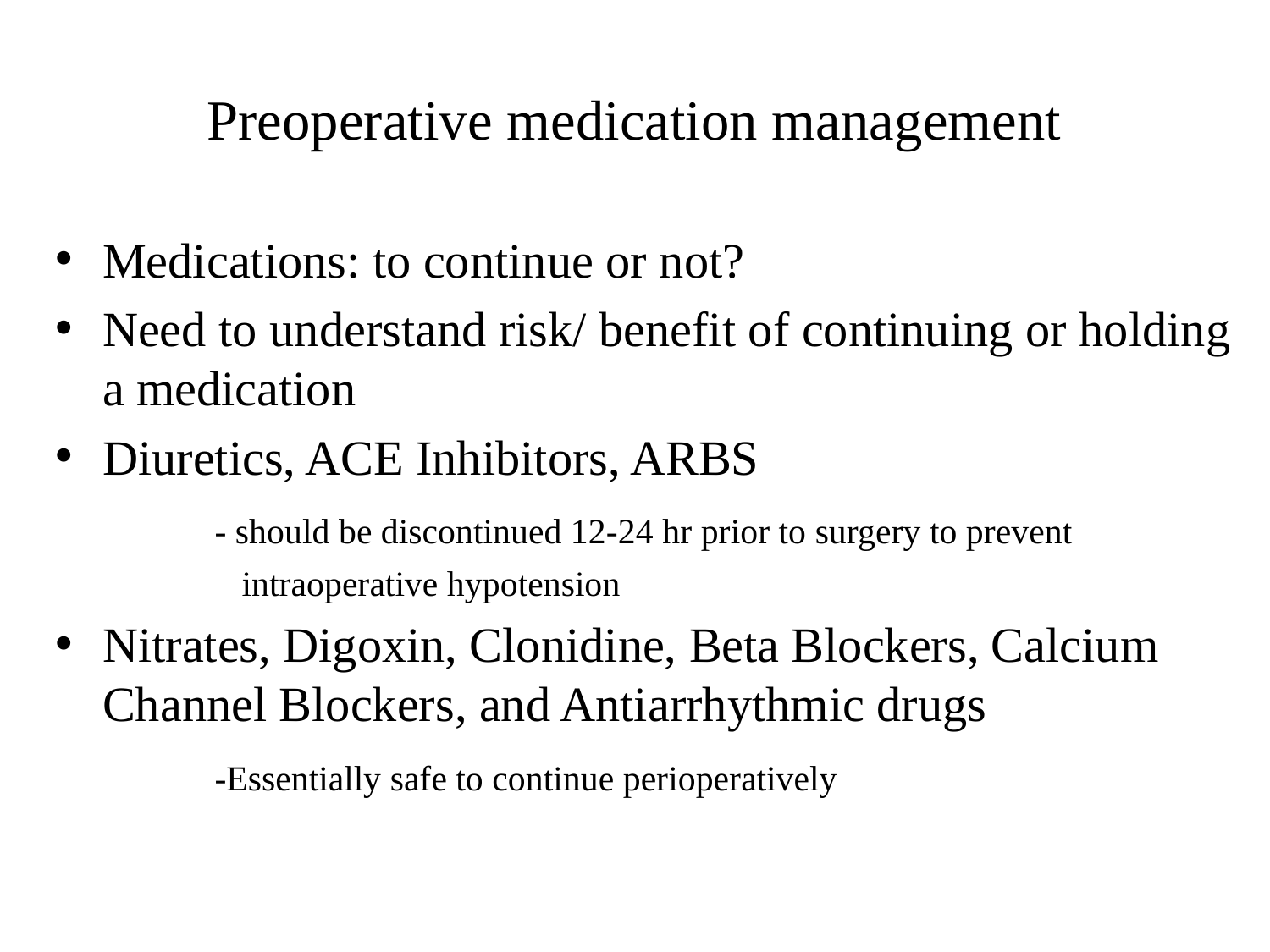

# Preoperative medication management
Medications: to continue or not?
Need to understand risk/ benefit of continuing or holding a medication
Diuretics, ACE Inhibitors, ARBS
             - should be discontinued 12-24 hr prior to surgery to prevent
                     intraoperative hypotension
Nitrates, Digoxin, Clonidine, Beta Blockers, Calcium Channel Blockers, and Antiarrhythmic drugs
             -Essentially safe to continue perioperatively